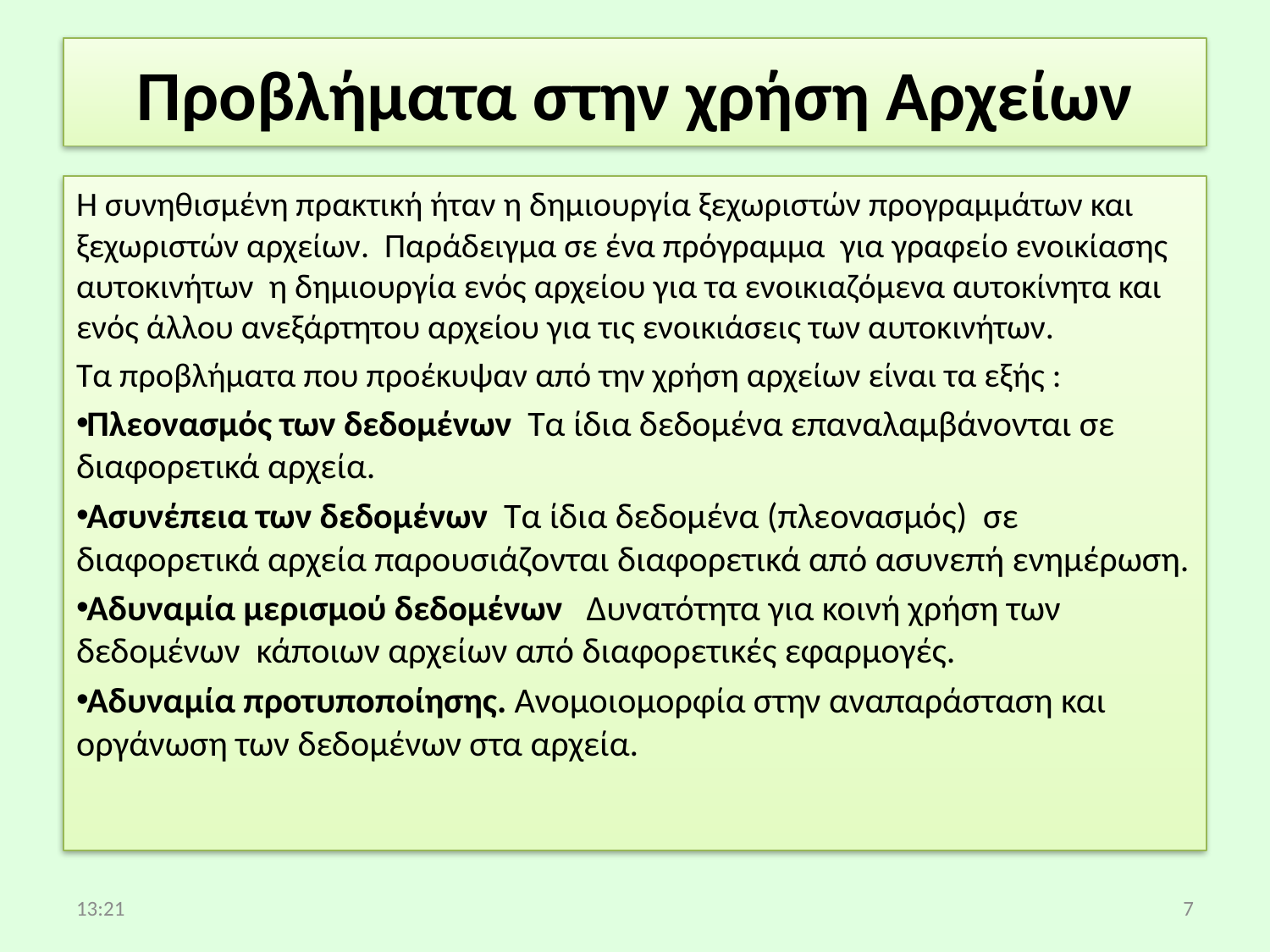

# Προβλήματα στην χρήση Αρχείων
Η συνηθισμένη πρακτική ήταν η δημιουργία ξεχωριστών προγραμμάτων και ξεχωριστών αρχείων.  Παράδειγμα σε ένα πρόγραμμα  για γραφείο ενοικίασης αυτοκινήτων  η δημιουργία ενός αρχείου για τα ενοικιαζόμενα αυτοκίνητα και ενός άλλου ανεξάρτητου αρχείου για τις ενοικιάσεις των αυτοκινήτων.
Τα προβλήματα που προέκυψαν από την χρήση αρχείων είναι τα εξής :
Πλεονασμός των δεδομένων  Τα ίδια δεδομένα επαναλαμβάνονται σε διαφορετικά αρχεία.
Ασυνέπεια των δεδομένων  Τα ίδια δεδομένα (πλεονασμός)  σε διαφορετικά αρχεία παρουσιάζονται διαφορετικά από ασυνεπή ενημέρωση.
Αδυναμία μερισμού δεδομένων   Δυνατότητα για κοινή χρήση των δεδομένων  κάποιων αρχείων από διαφορετικές εφαρμογές.
Αδυναμία προτυποποίησης. Ανομοιομορφία στην αναπαράσταση και οργάνωση των δεδομένων στα αρχεία.

13:21

7